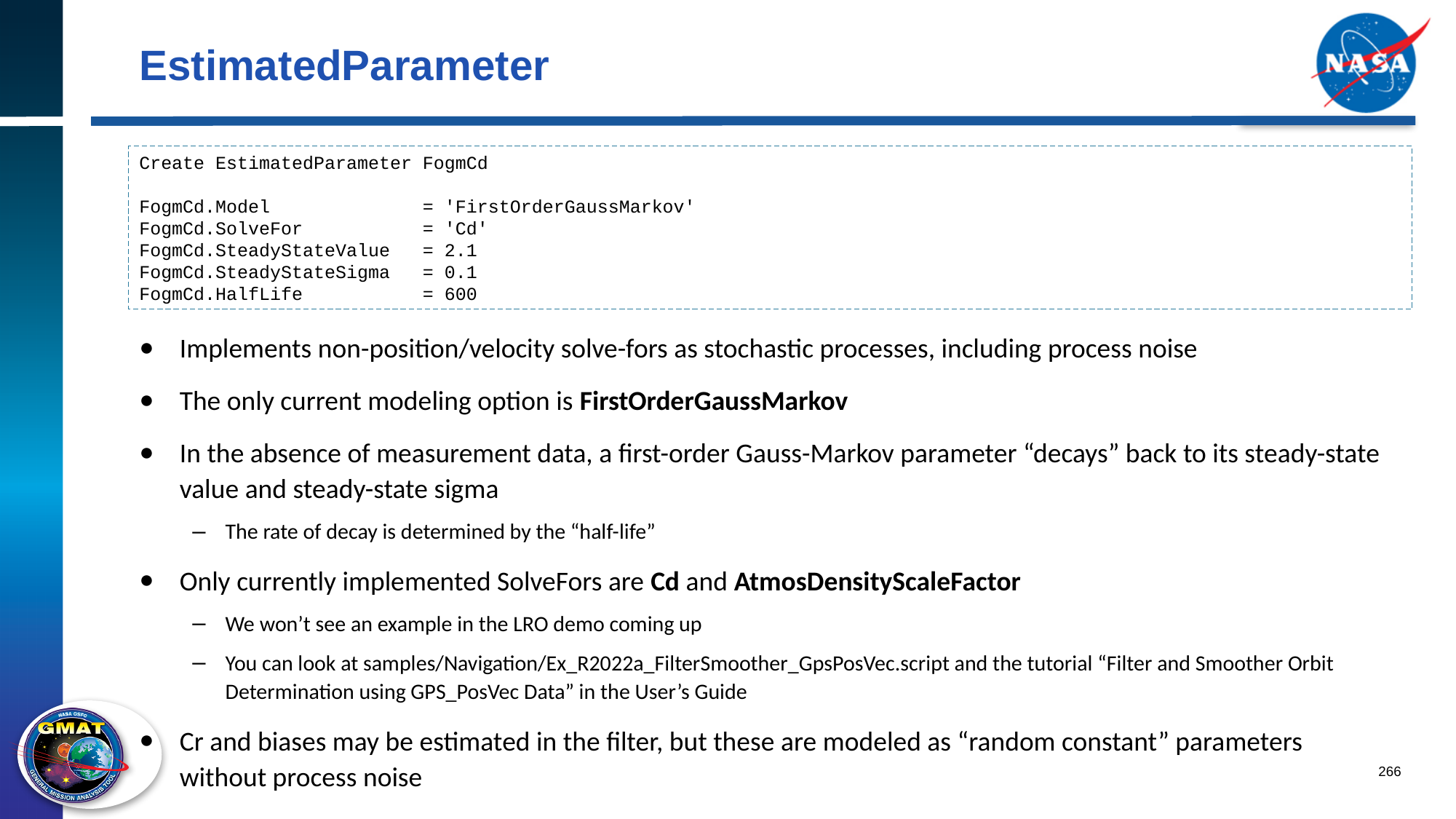

# EstimatedParameter
Create EstimatedParameter FogmCd

FogmCd.Model              = 'FirstOrderGaussMarkov'
FogmCd.SolveFor           = 'Cd'
FogmCd.SteadyStateValue   = 2.1
FogmCd.SteadyStateSigma   = 0.1
FogmCd.HalfLife           = 600
Implements non-position/velocity solve-fors as stochastic processes, including process noise
The only current modeling option is FirstOrderGaussMarkov
In the absence of measurement data, a first-order Gauss-Markov parameter “decays” back to its steady-state value and steady-state sigma
The rate of decay is determined by the “half-life”
Only currently implemented SolveFors are Cd and AtmosDensityScaleFactor
We won’t see an example in the LRO demo coming up
You can look at samples/Navigation/Ex_R2022a_FilterSmoother_GpsPosVec.script and the tutorial “Filter and Smoother Orbit Determination using GPS_PosVec Data” in the User’s Guide
Cr and biases may be estimated in the filter, but these are modeled as “random constant” parameters without process noise
266